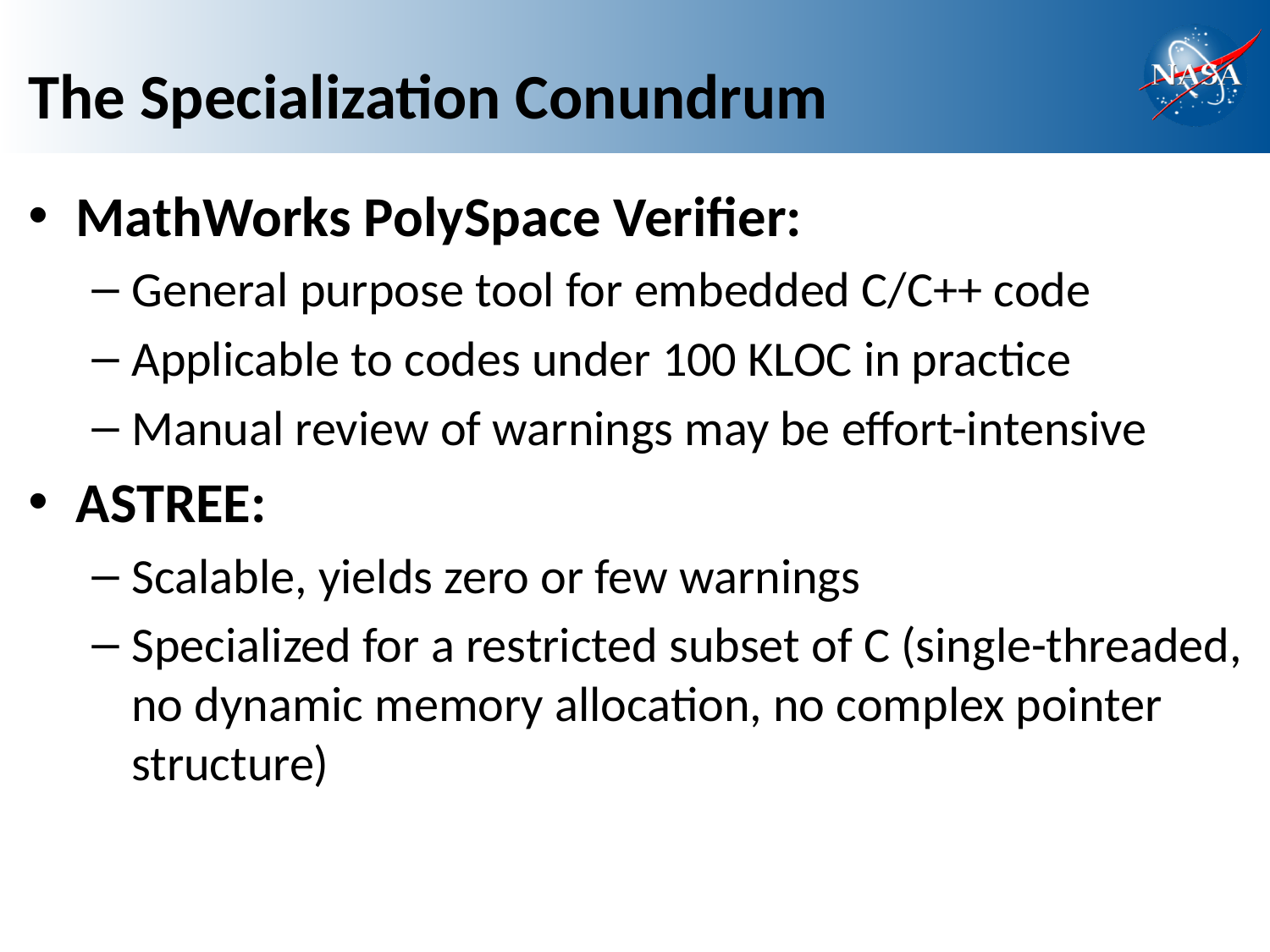

# The Specialization Conundrum
MathWorks PolySpace Verifier:
General purpose tool for embedded C/C++ code
Applicable to codes under 100 KLOC in practice
Manual review of warnings may be effort-intensive
ASTREE:
Scalable, yields zero or few warnings
Specialized for a restricted subset of C (single-threaded, no dynamic memory allocation, no complex pointer structure)